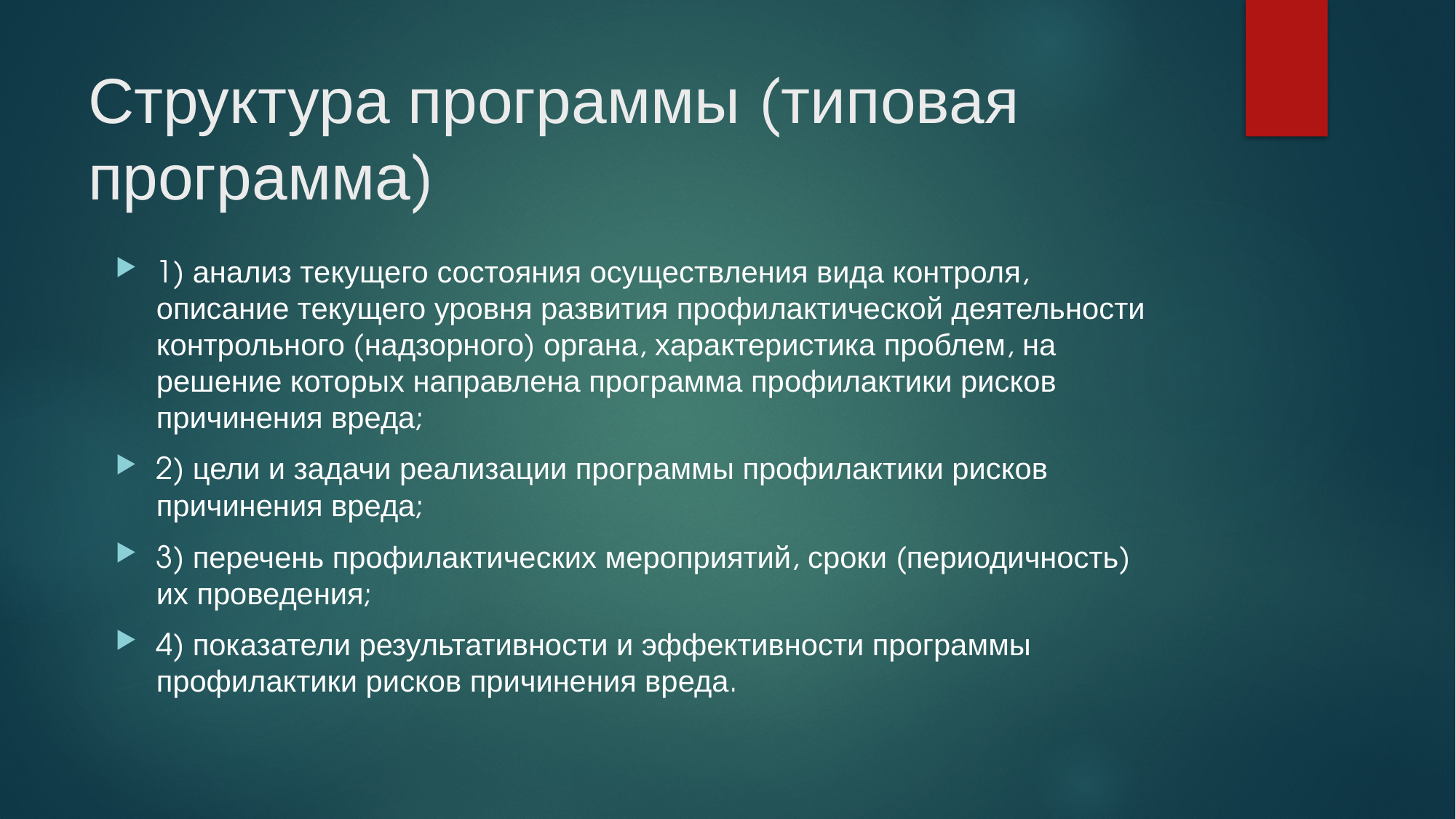

# Структура программы (типовая программа)
1) анализ текущего состояния осуществления вида контроля, описание текущего уровня развития профилактической деятельности контрольного (надзорного) органа, характеристика проблем, на решение которых направлена программа профилактики рисков причинения вреда;
2) цели и задачи реализации программы профилактики рисков причинения вреда;
3) перечень профилактических мероприятий, сроки (периодичность) их проведения;
4) показатели результативности и эффективности программы профилактики рисков причинения вреда.